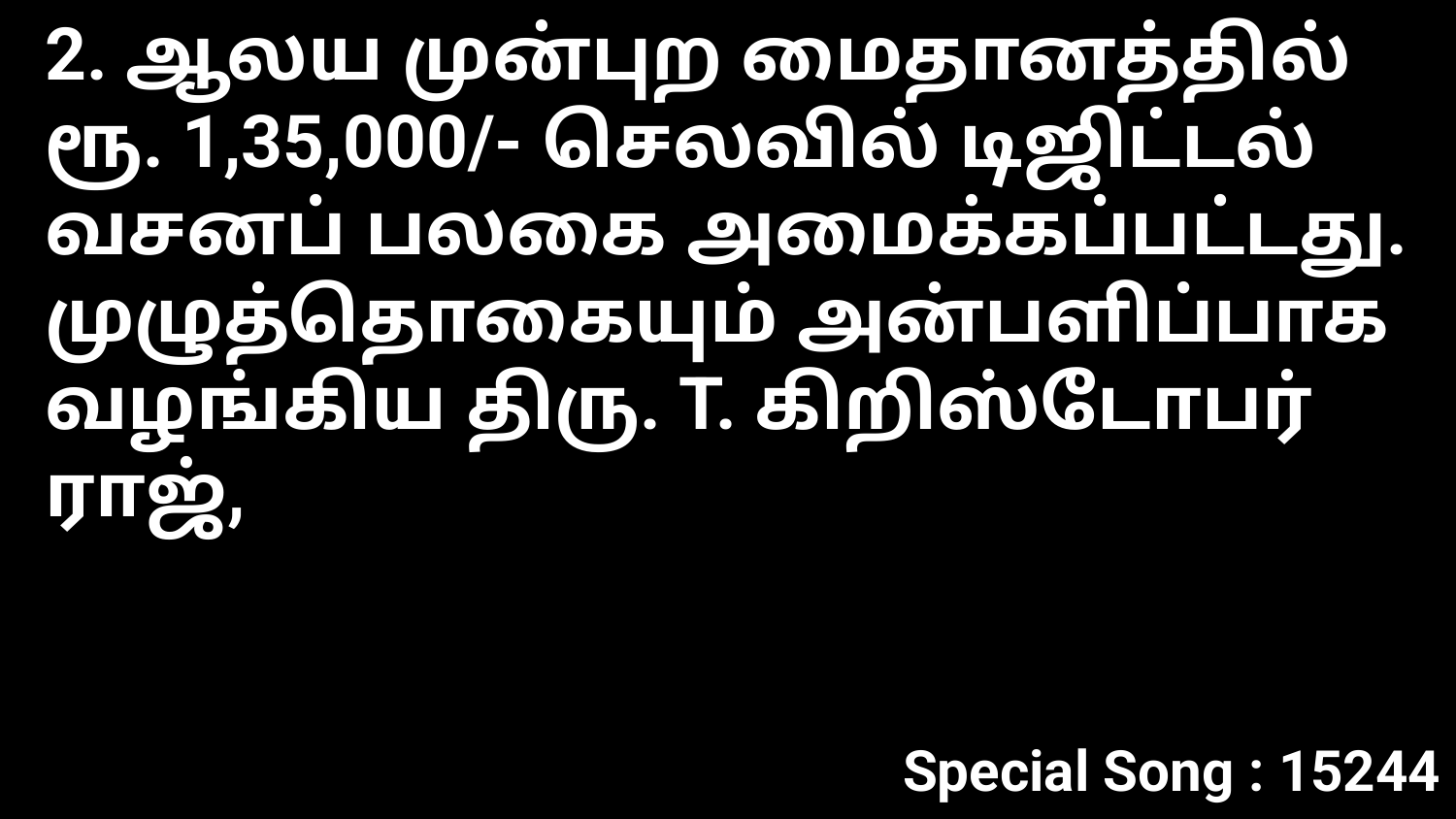

2. ஆலய முன்புற மைதானத்தில் ரூ. 1,35,000/- செலவில் டிஜிட்டல் வசனப் பலகை அமைக்கப்பட்டது. முழுத்தொகையும் அன்பளிப்பாக வழங்கிய திரு. T. கிறிஸ்டோபர் ராஜ்,

Special Song : 15244